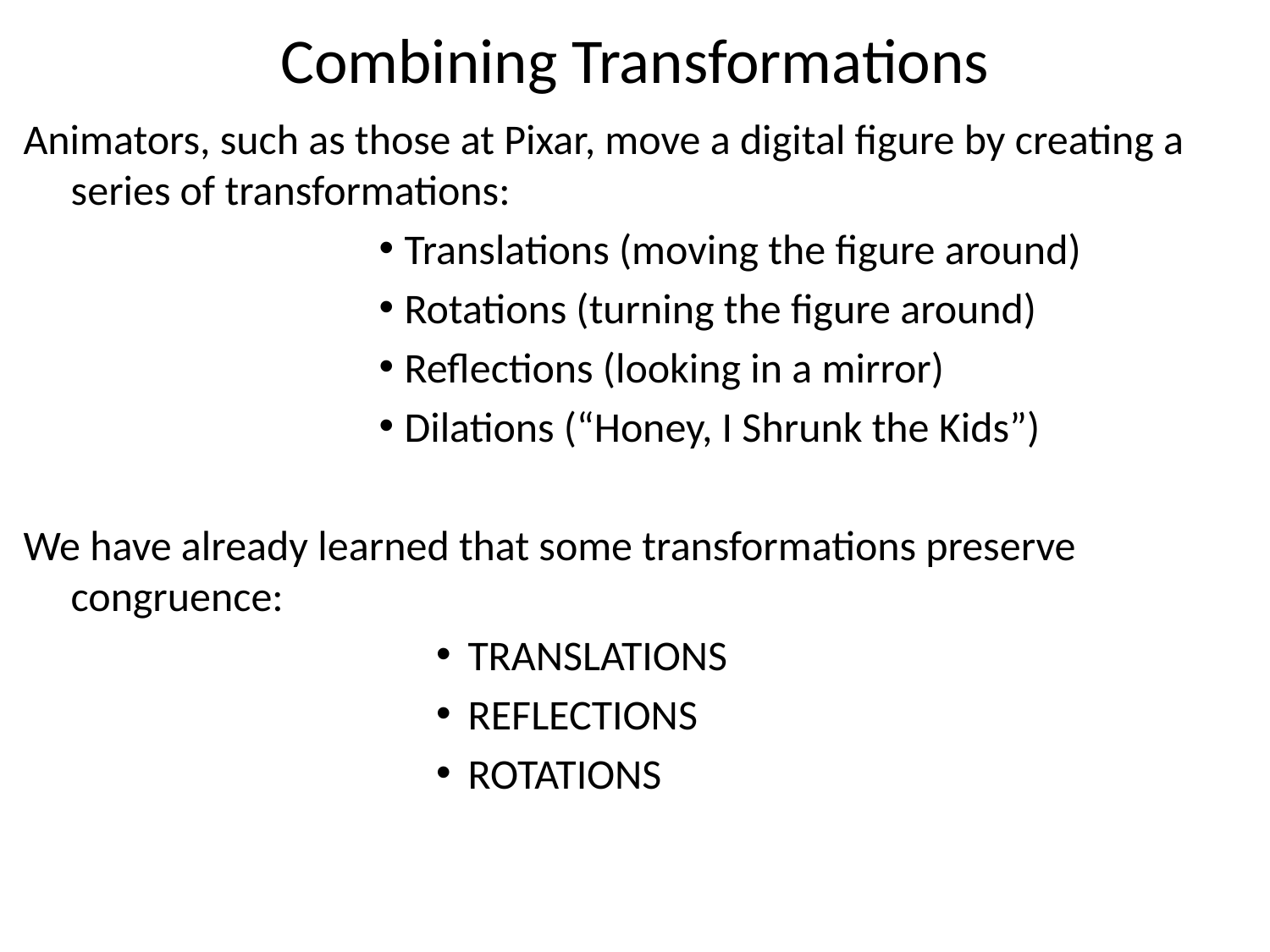

# Combining Transformations
Animators, such as those at Pixar, move a digital figure by creating a series of transformations:
Translations (moving the figure around)
Rotations (turning the figure around)
Reflections (looking in a mirror)
Dilations (“Honey, I Shrunk the Kids”)

We have already learned that some transformations preserve congruence:
TRANSLATIONS
REFLECTIONS
ROTATIONS